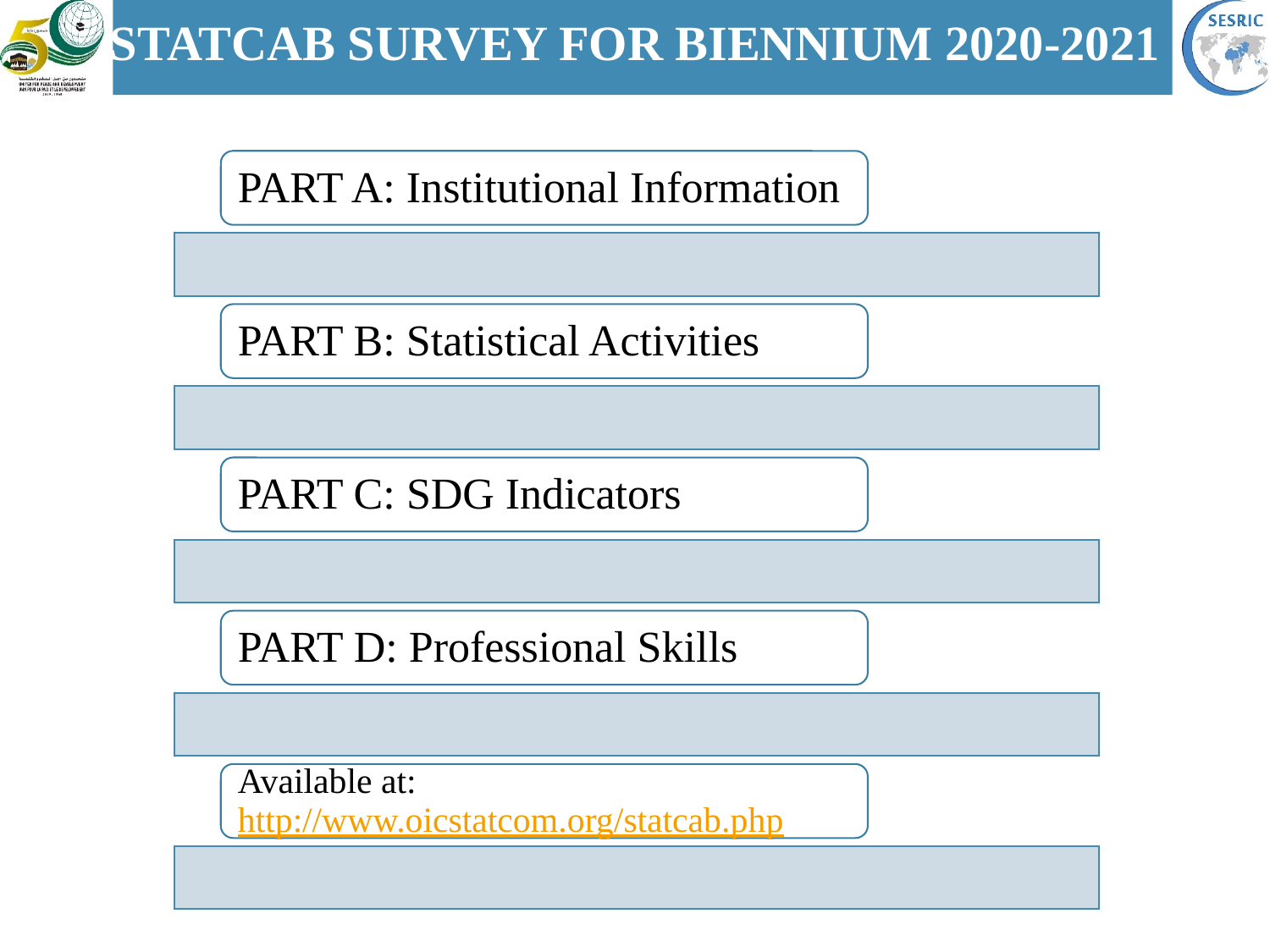

# STATCAB SURVEY FOR BIENNIUM 2020-2021
PART C: SDG Indicators
PART B: Statistical Activities
PART D: Professional Skills
PART A: Institutional Information
Available at: http://www.oicstatcom.org/statcab.php